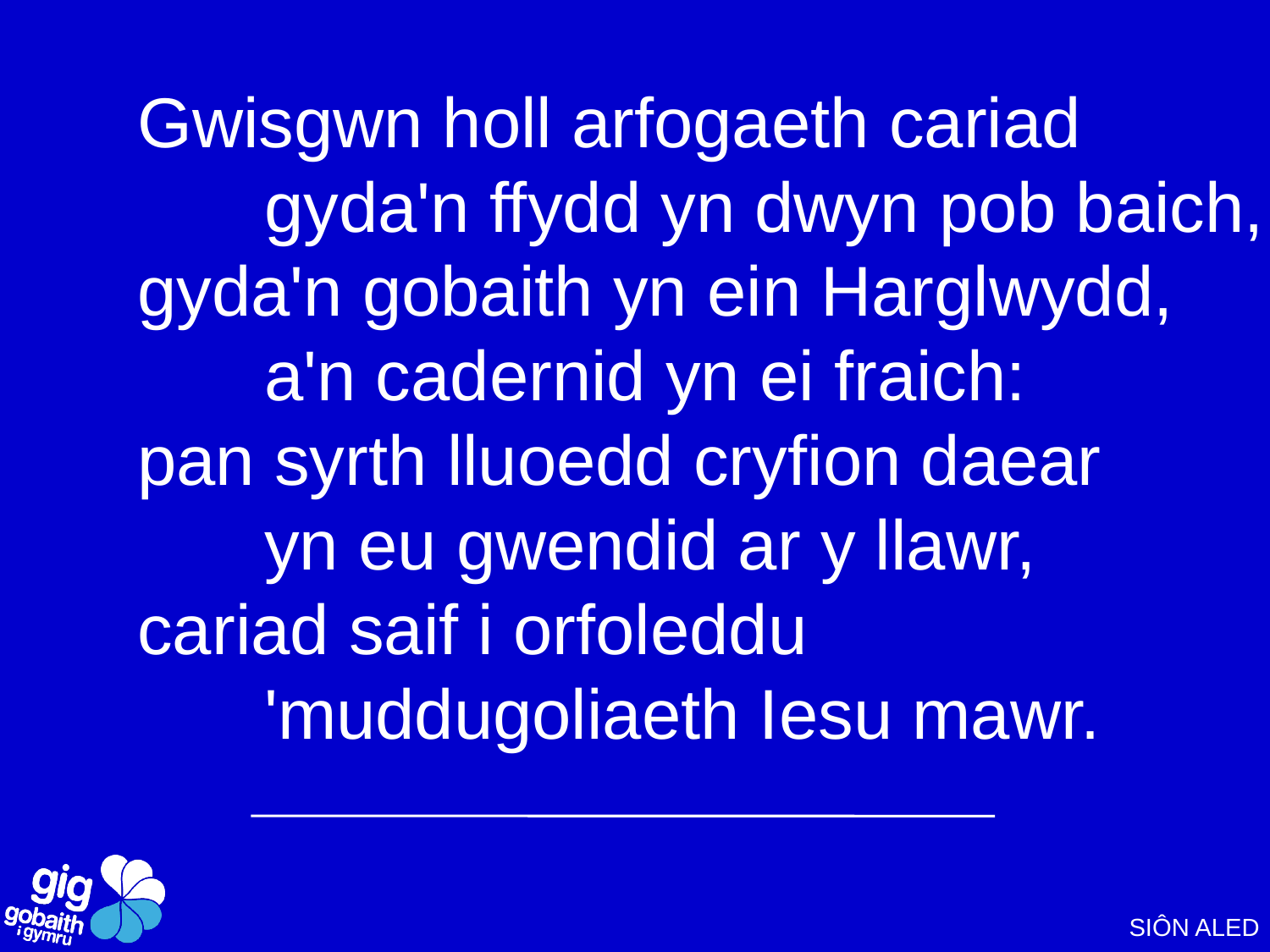

Gwisgwn holl arfogaeth cariad
	gyda'n ffydd yn dwyn pob baich,
gyda'n gobaith yn ein Harglwydd,
	a'n cadernid yn ei fraich:
pan syrth lluoedd cryfion daear
	yn eu gwendid ar y llawr,
cariad saif i orfoleddu
	'muddugoliaeth Iesu mawr.

SIÔN ALED